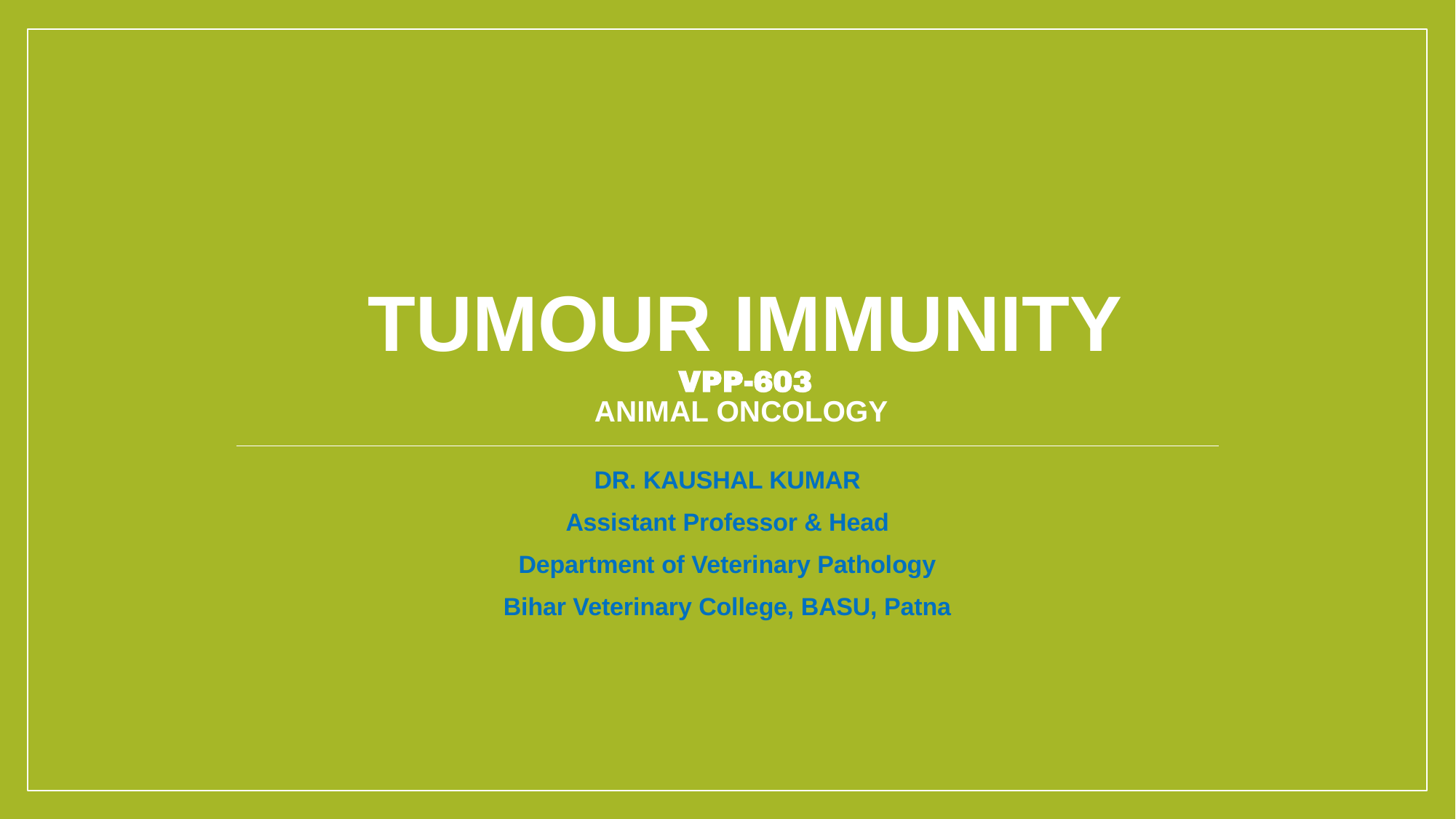

# Tumour immunity vpp-603 animal oncology
DR. KAUSHAL KUMAR
Assistant Professor & Head
Department of Veterinary Pathology
Bihar Veterinary College, BASU, Patna